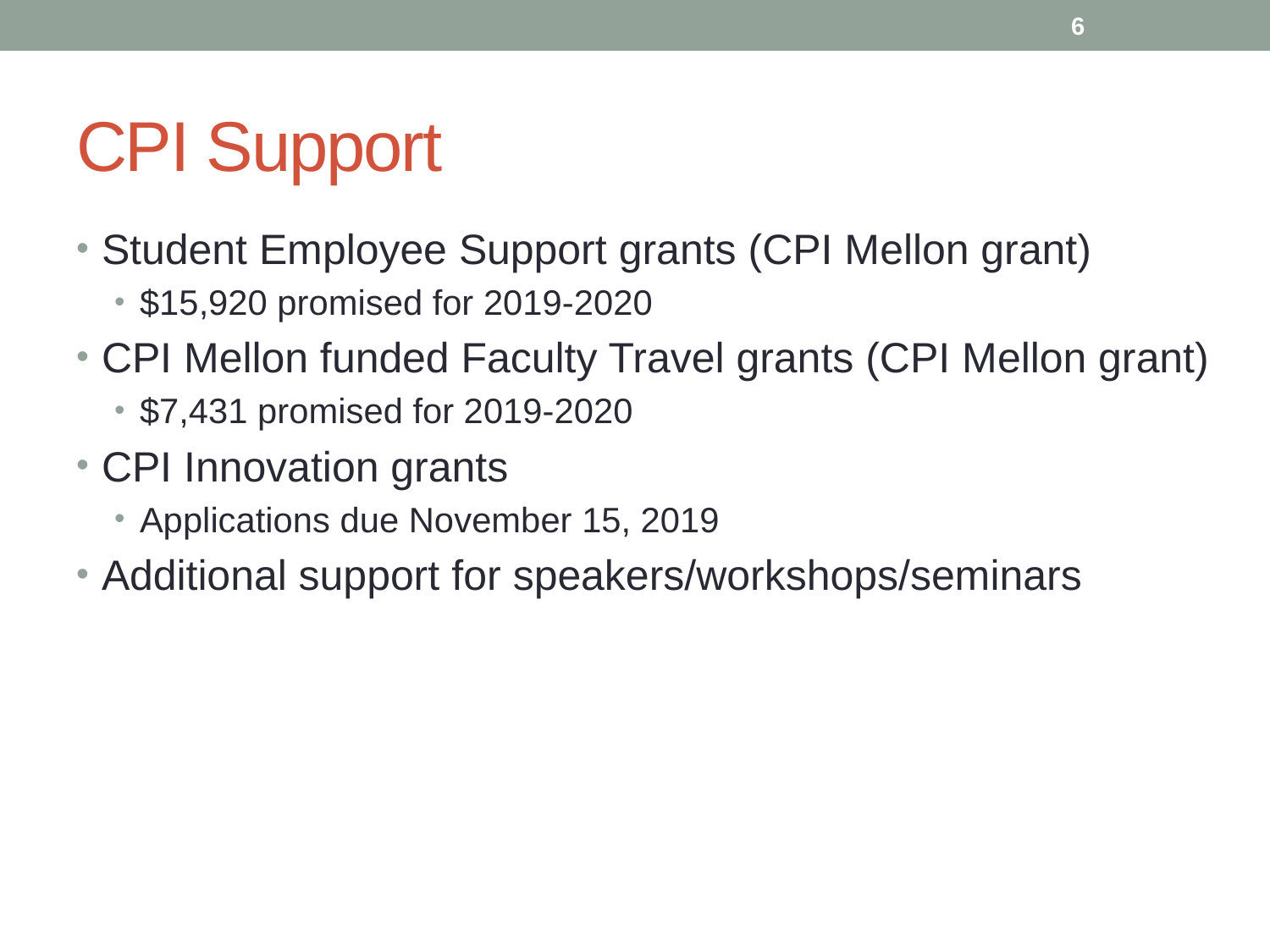

6
# CPI Support
Student Employee Support grants (CPI Mellon grant)
$15,920 promised for 2019-2020
CPI Mellon funded Faculty Travel grants (CPI Mellon grant)
$7,431 promised for 2019-2020
CPI Innovation grants
Applications due November 15, 2019
Additional support for speakers/workshops/seminars